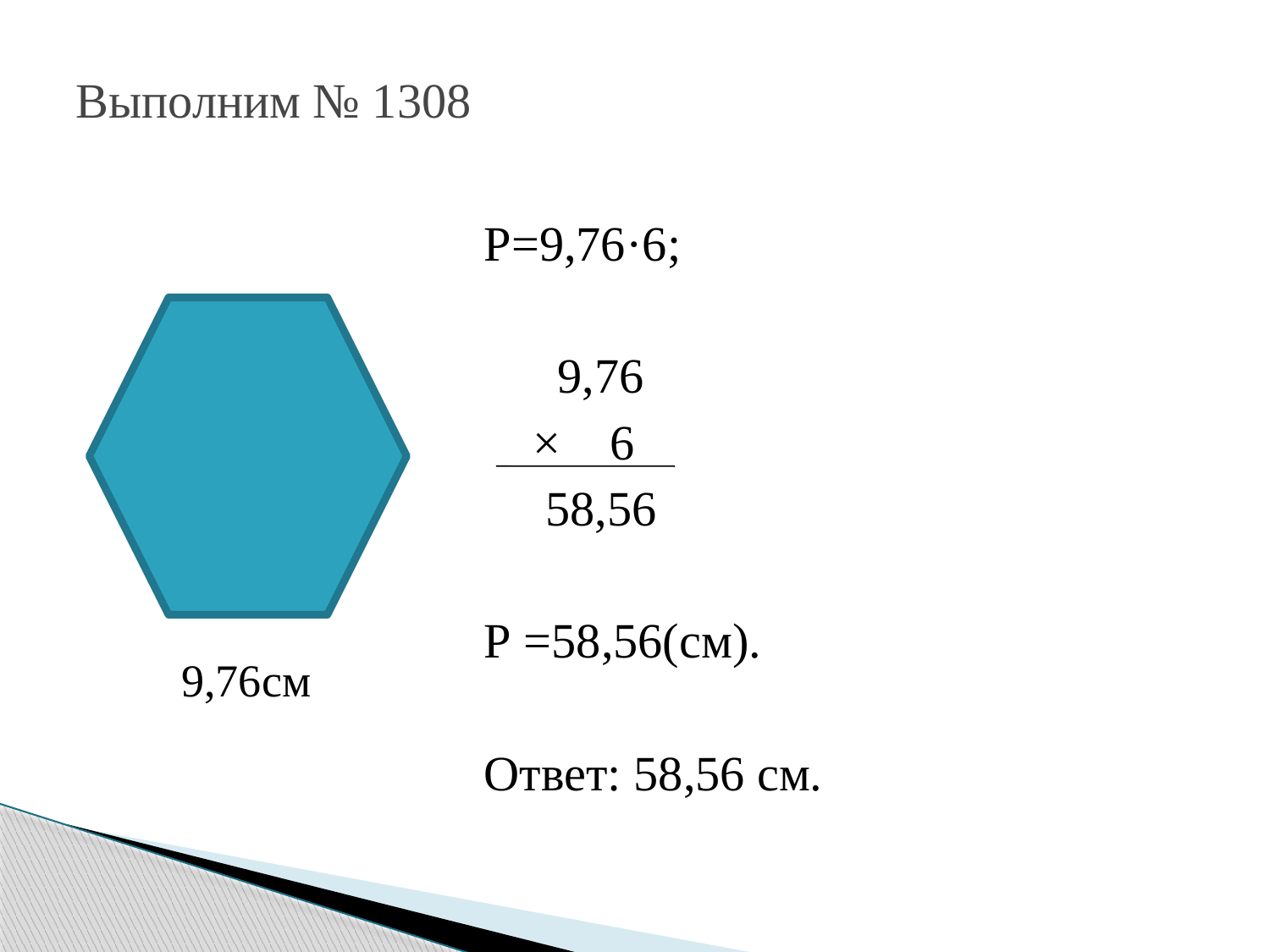

# Выполним № 1308
Р=9,76·6;

      9,76
    ×    6
     58,56

Р =58,56(см).

Ответ: 58,56 см.

9,76см